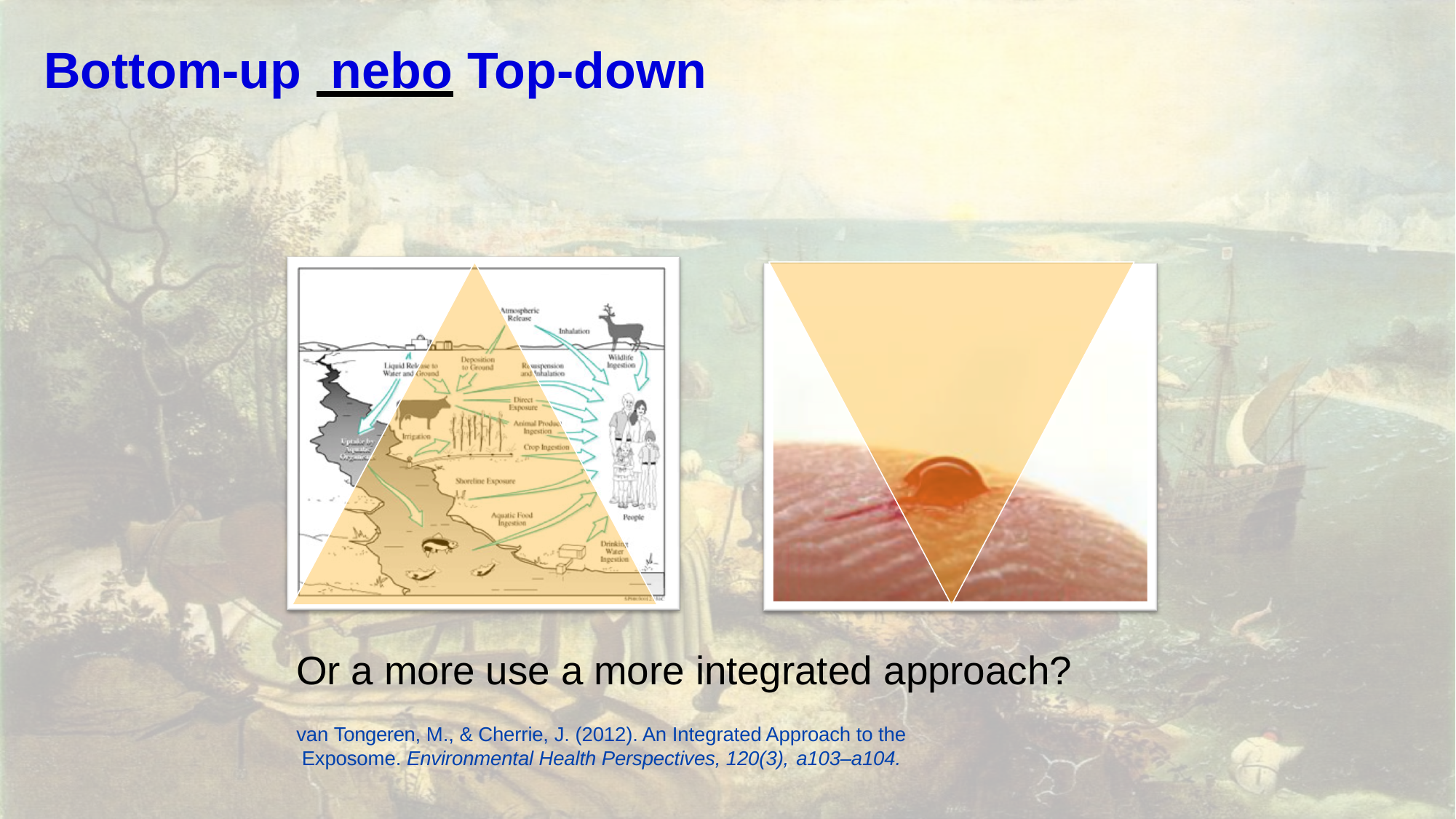

# Bottom-up  nebo Top-down

Or a more use a more integrated approach?
van Tongeren, M., & Cherrie, J. (2012). An Integrated Approach to the  Exposome. Environmental Health Perspectives, 120(3), a103–a104.